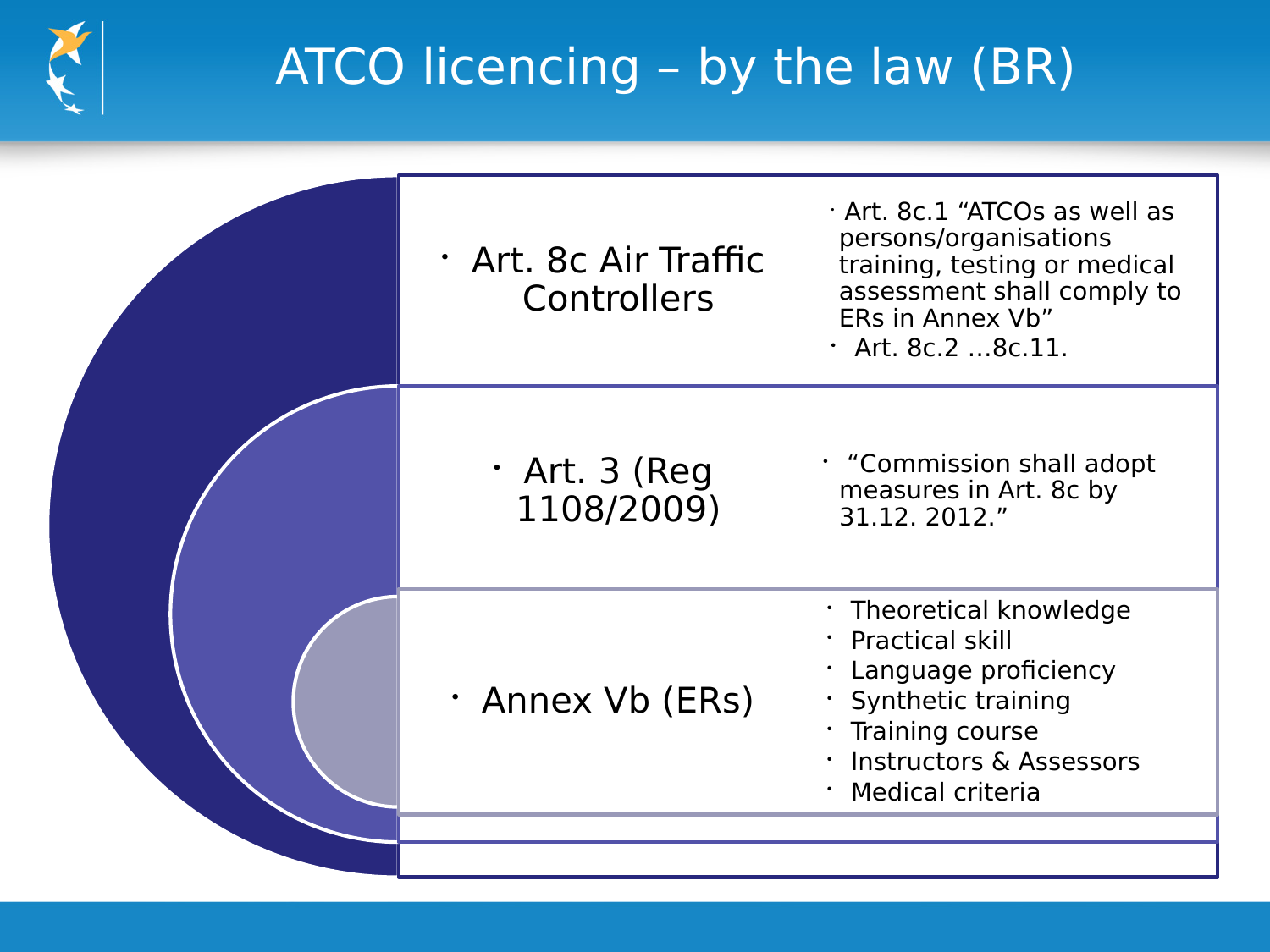

# ATCO licencing – by the law (BR)

Art. 8c Air Traffic Controllers
Art. 3 (Reg 1108/2009)
Annex Vb (ERs)
 Art. 8c.1 “ATCOs as well as persons/organisations training, testing or medical assessment shall comply to ERs in Annex Vb”
 Art. 8c.2 …8c.11.
 “Commission shall adopt measures in Art. 8c by 31.12. 2012.”
 Theoretical knowledge
 Practical skill
 Language proficiency
 Synthetic training
 Training course
 Instructors & Assessors
 Medical criteria